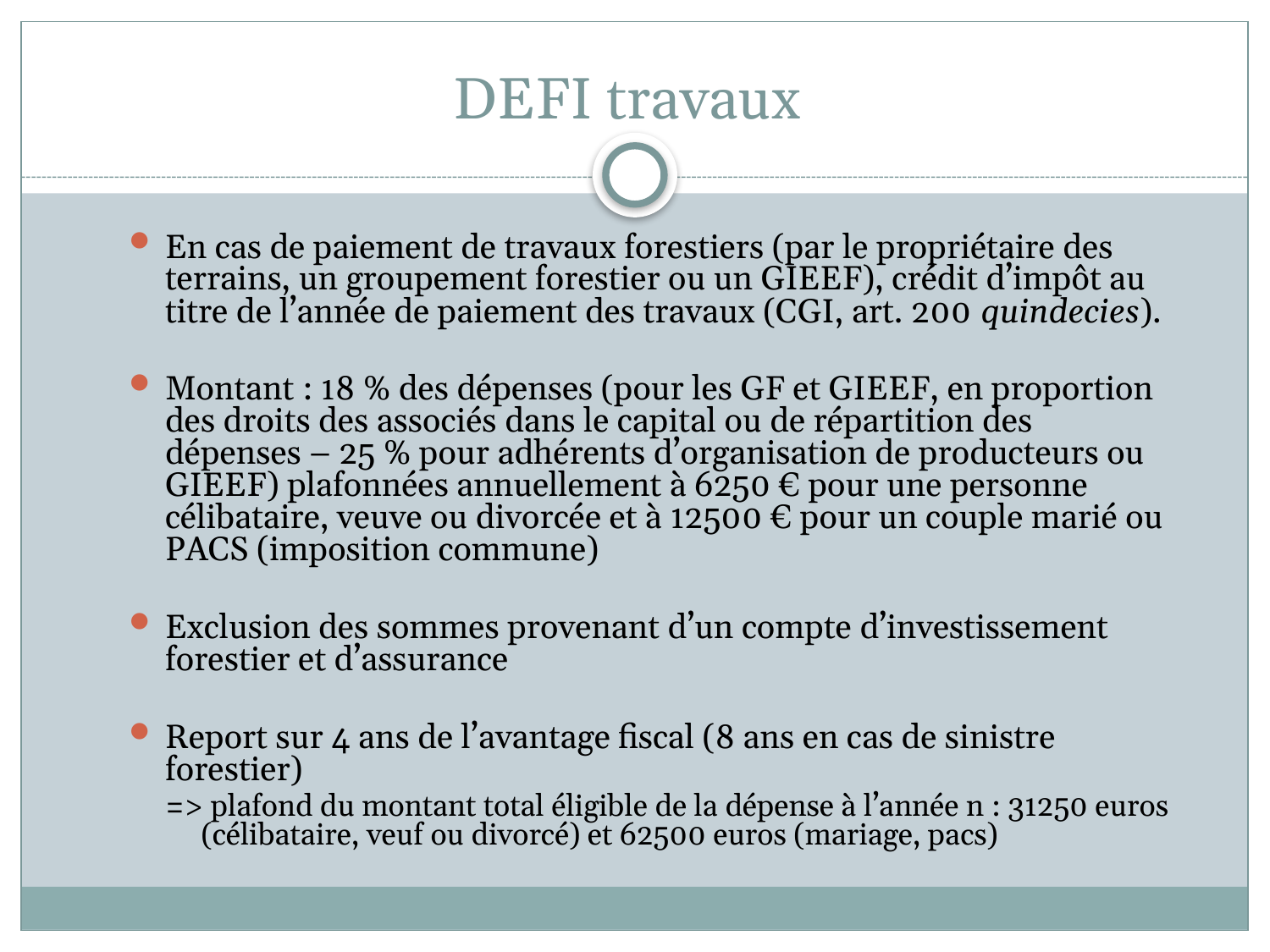

# DEFI travaux
En cas de paiement de travaux forestiers (par le propriétaire des terrains, un groupement forestier ou un GIEEF), crédit d’impôt au titre de l’année de paiement des travaux (CGI, art. 200 quindecies).

Montant : 18 % des dépenses (pour les GF et GIEEF, en proportion des droits des associés dans le capital ou de répartition des dépenses – 25 % pour adhérents d’organisation de producteurs ou GIEEF) plafonnées annuellement à 6250 € pour une personne célibataire, veuve ou divorcée et à 12500 € pour un couple marié ou PACS (imposition commune)

Exclusion des sommes provenant d’un compte d’investissement forestier et d’assurance

Report sur 4 ans de l’avantage fiscal (8 ans en cas de sinistre forestier)
=> plafond du montant total éligible de la dépense à l’année n : 31250 euros (célibataire, veuf ou divorcé) et 62500 euros (mariage, pacs)